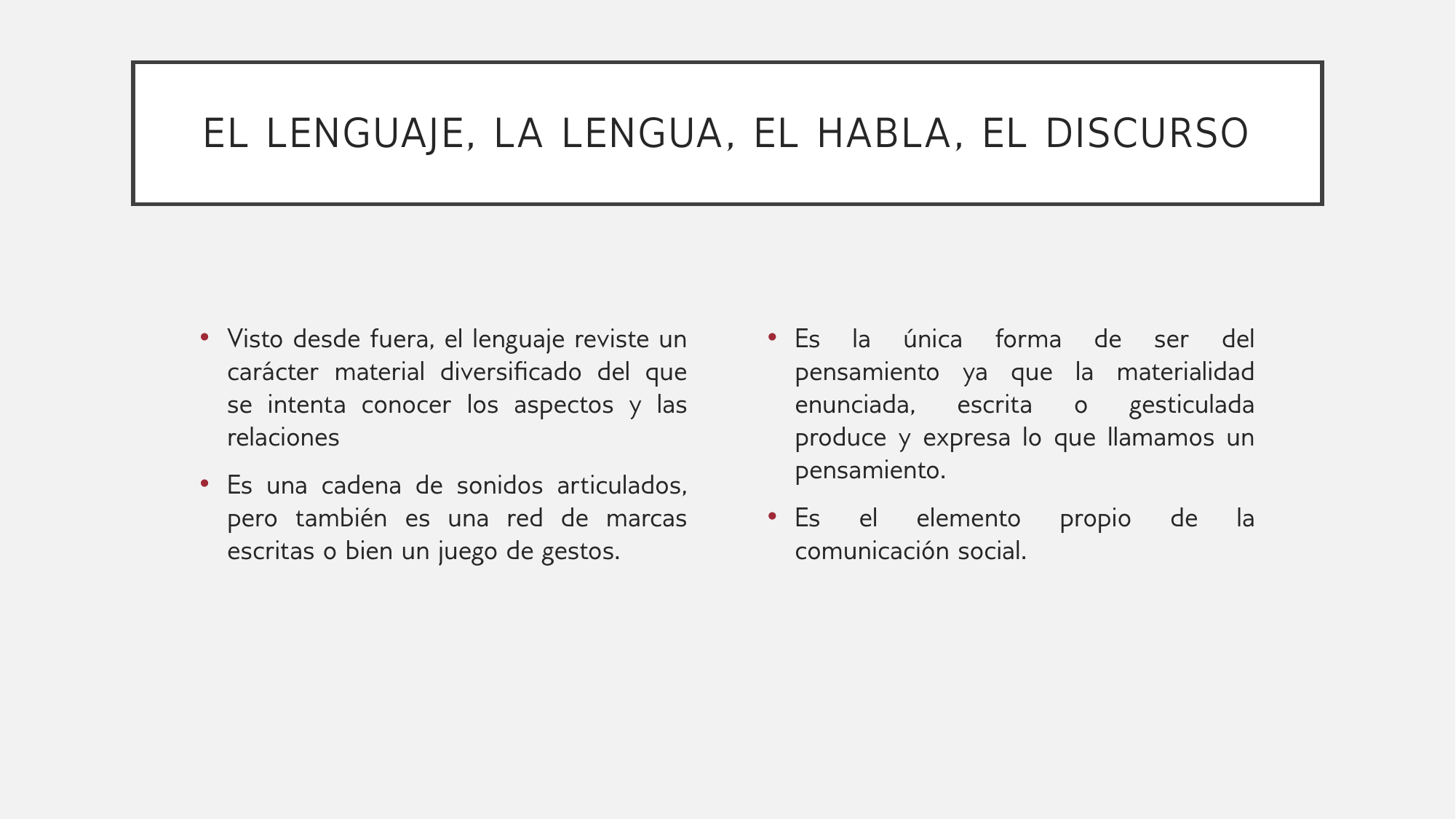

# El lenguaje, la lengua, el habla, el discurso
Visto desde fuera, el lenguaje reviste un carácter material diversificado del que se intenta conocer los aspectos y las relaciones
Es una cadena de sonidos articulados, pero también es una red de marcas escritas o bien un juego de gestos.
Es la única forma de ser del pensamiento ya que la materialidad enunciada, escrita o gesticulada produce y expresa lo que llamamos un pensamiento.
Es el elemento propio de la comunicación social.